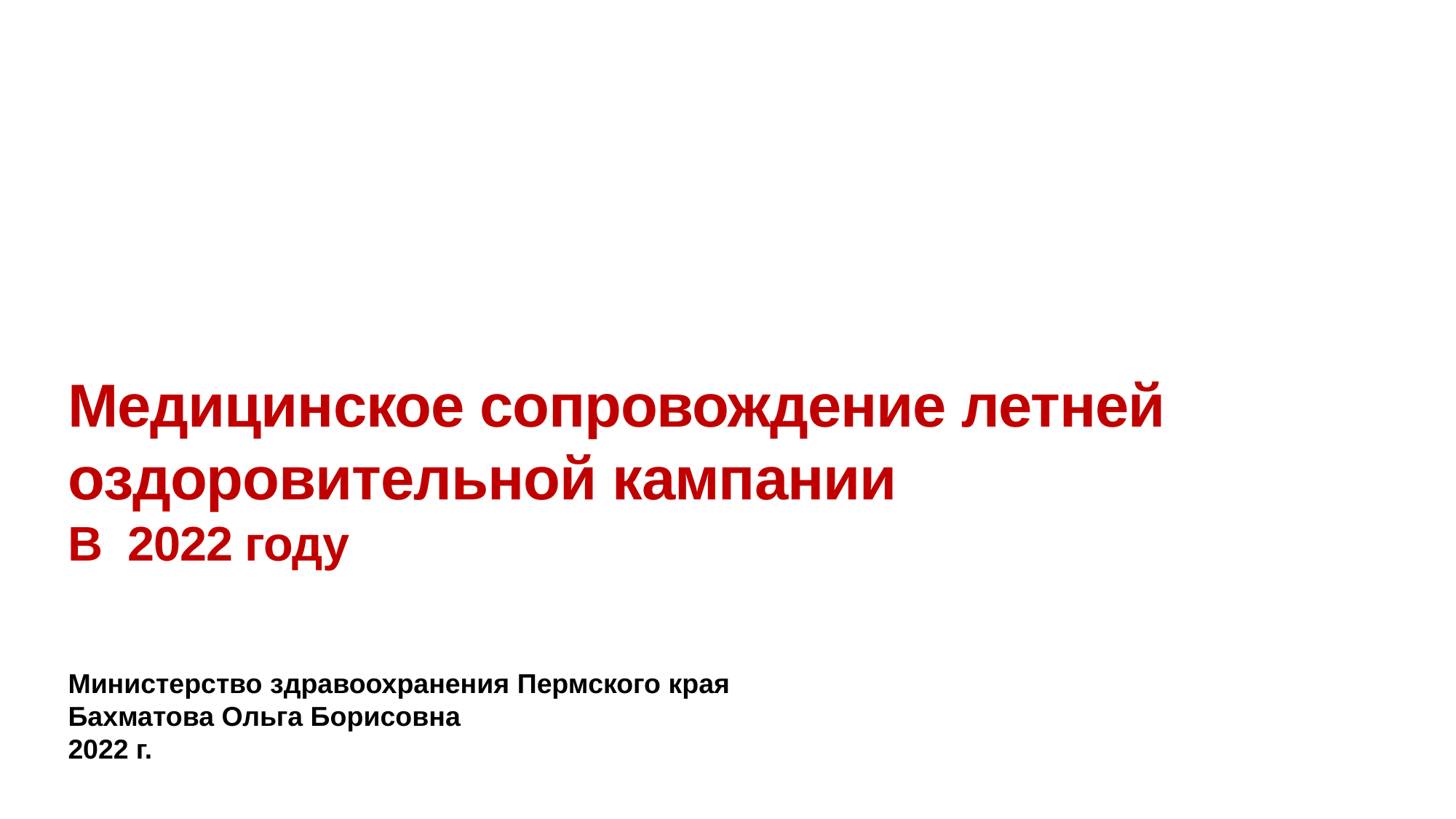

Медицинское сопровождение летней оздоровительной кампании
В  2022 году

Министерство здравоохранения Пермского края
Бахматова Ольга Борисовна
2022 г.